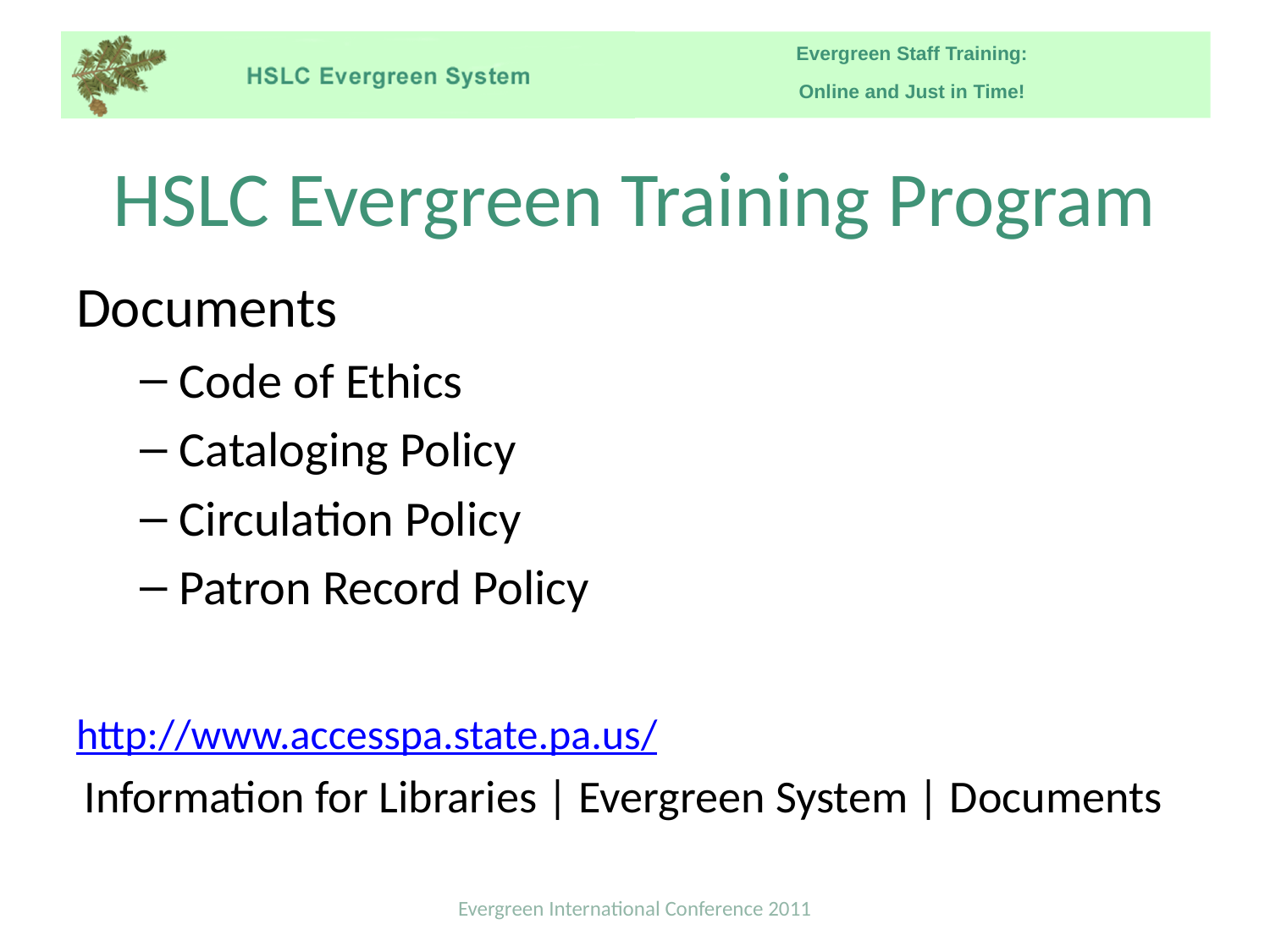

# HSLC Evergreen Training Program
Documents
Code of Ethics
Cataloging Policy
Circulation Policy
Patron Record Policy

http://www.accesspa.state.pa.us/
Information for Libraries | Evergreen System | Documents
Evergreen International Conference 2011